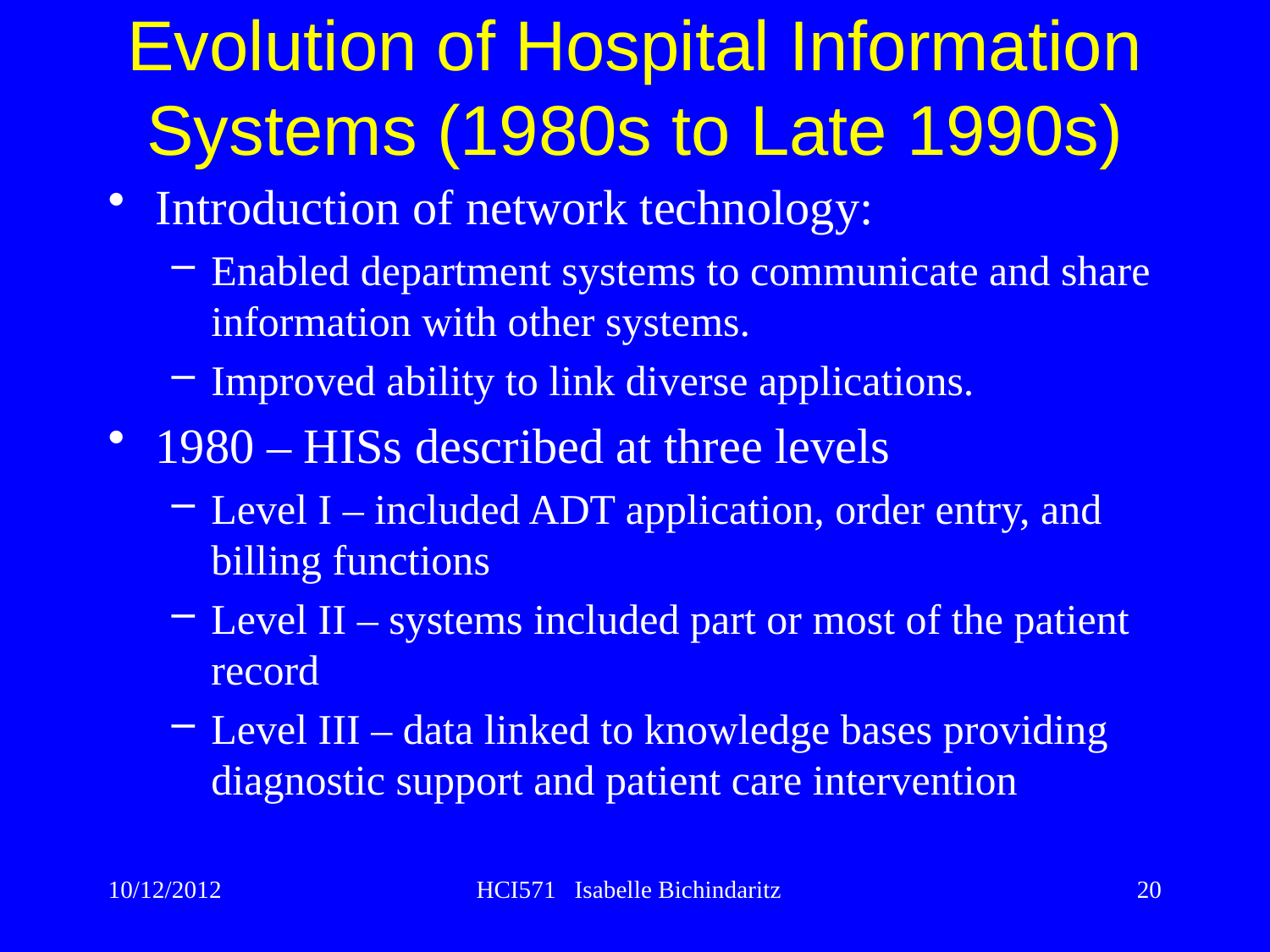

Evolution of Hospital Information Systems (1980s to Late 1990s)
Introduction of network technology:
Enabled department systems to communicate and share information with other systems.
Improved ability to link diverse applications.
1980 – HISs described at three levels
Level I – included ADT application, order entry, and billing functions
Level II – systems included part or most of the patient record
Level III – data linked to knowledge bases providing diagnostic support and patient care intervention
10/12/2012
HCI571   Isabelle Bichindaritz
20